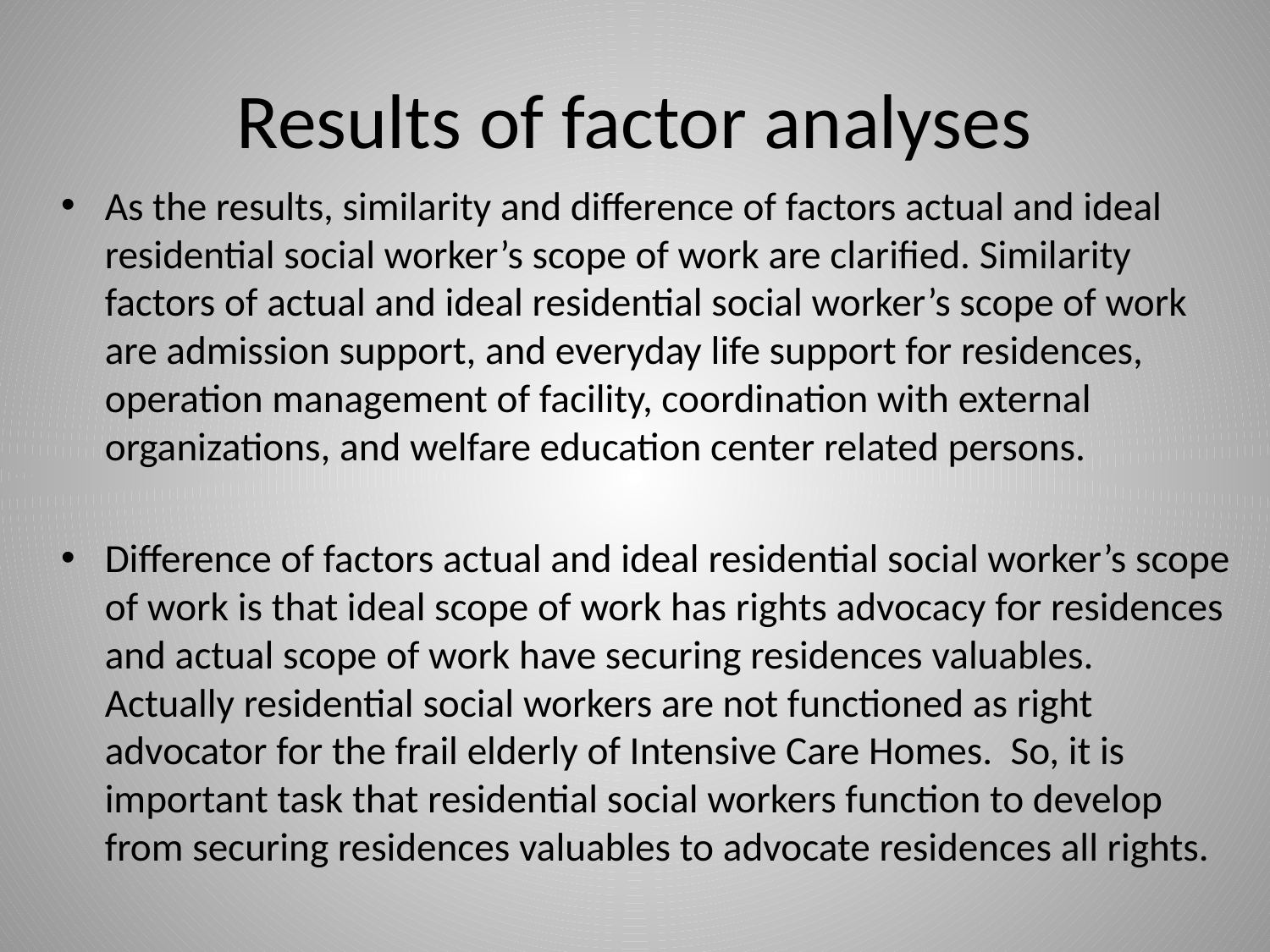

# Results of factor analyses
As the results, similarity and difference of factors actual and ideal residential social worker’s scope of work are clarified. Similarity factors of actual and ideal residential social worker’s scope of work are admission support, and everyday life support for residences, operation management of facility, coordination with external organizations, and welfare education center related persons.

Difference of factors actual and ideal residential social worker’s scope of work is that ideal scope of work has rights advocacy for residences and actual scope of work have securing residences valuables.  Actually residential social workers are not functioned as right advocator for the frail elderly of Intensive Care Homes.  So, it is important task that residential social workers function to develop from securing residences valuables to advocate residences all rights.